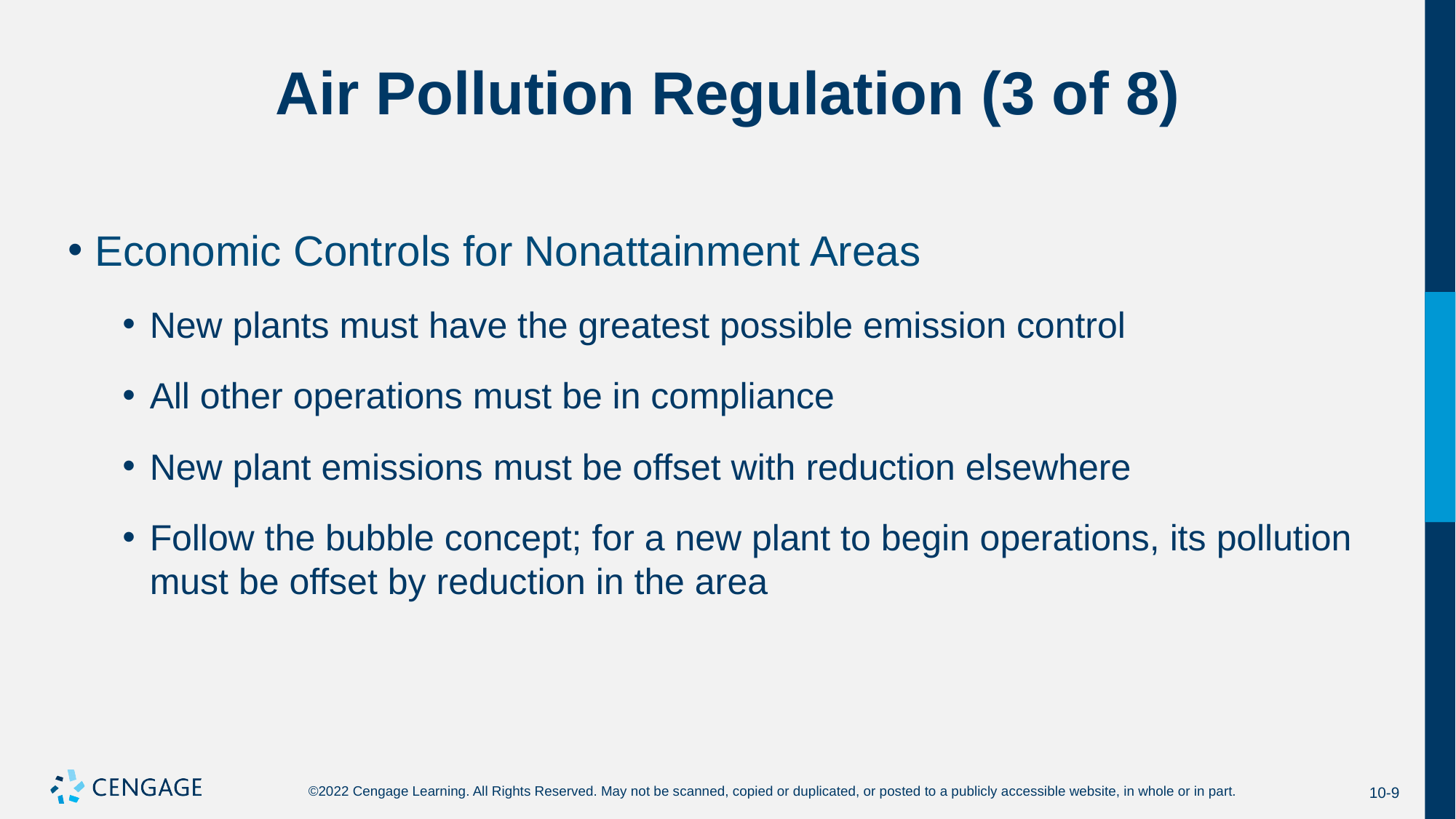

# Air Pollution Regulation (3 of 8)
Economic Controls for Nonattainment Areas
New plants must have the greatest possible emission control
All other operations must be in compliance
New plant emissions must be offset with reduction elsewhere
Follow the bubble concept; for a new plant to begin operations, its pollution must be offset by reduction in the area